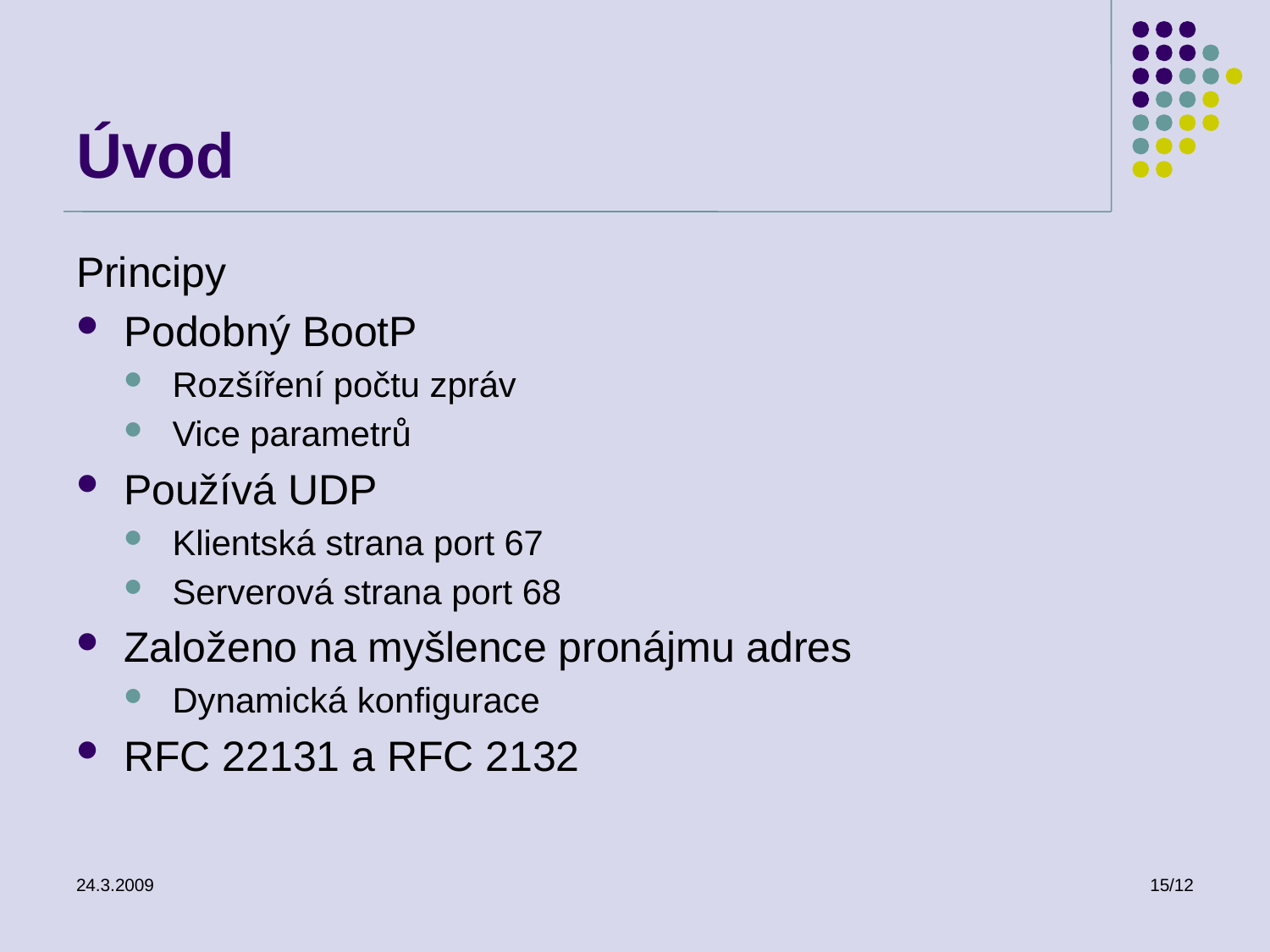

# Úvod
Principy
Podobný BootP
Rozšíření počtu zpráv
Vice parametrů
Používá UDP
Klientská strana port 67
Serverová strana port 68
Založeno na myšlence pronájmu adres
Dynamická konfigurace
RFC 22131 a RFC 2132

24.3.2009
15/12